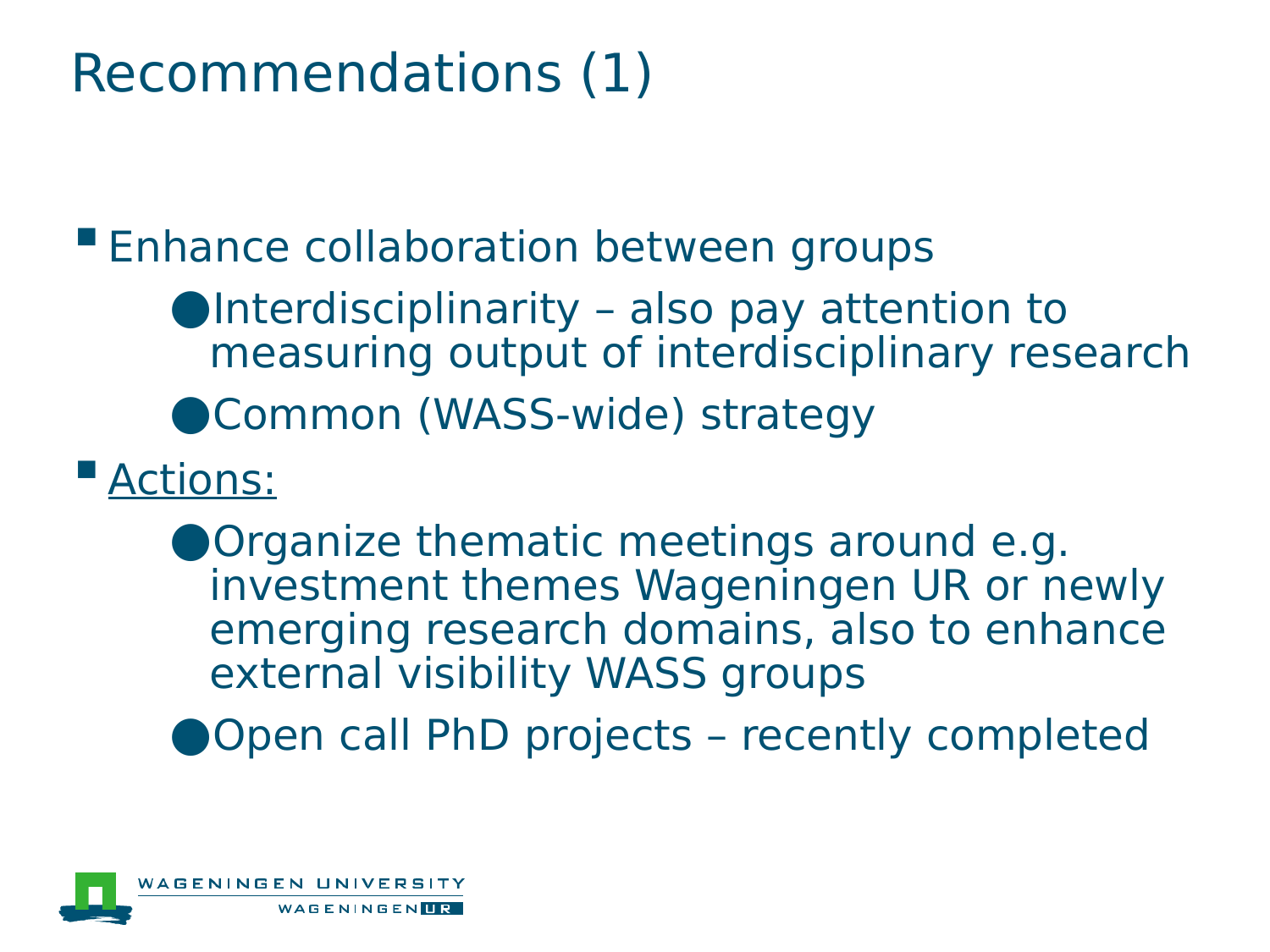

# Recommendations (1)
Enhance collaboration between groups
Interdisciplinarity – also pay attention to measuring output of interdisciplinary research
Common (WASS-wide) strategy
Actions:
Organize thematic meetings around e.g. investment themes Wageningen UR or newly emerging research domains, also to enhance external visibility WASS groups
Open call PhD projects – recently completed